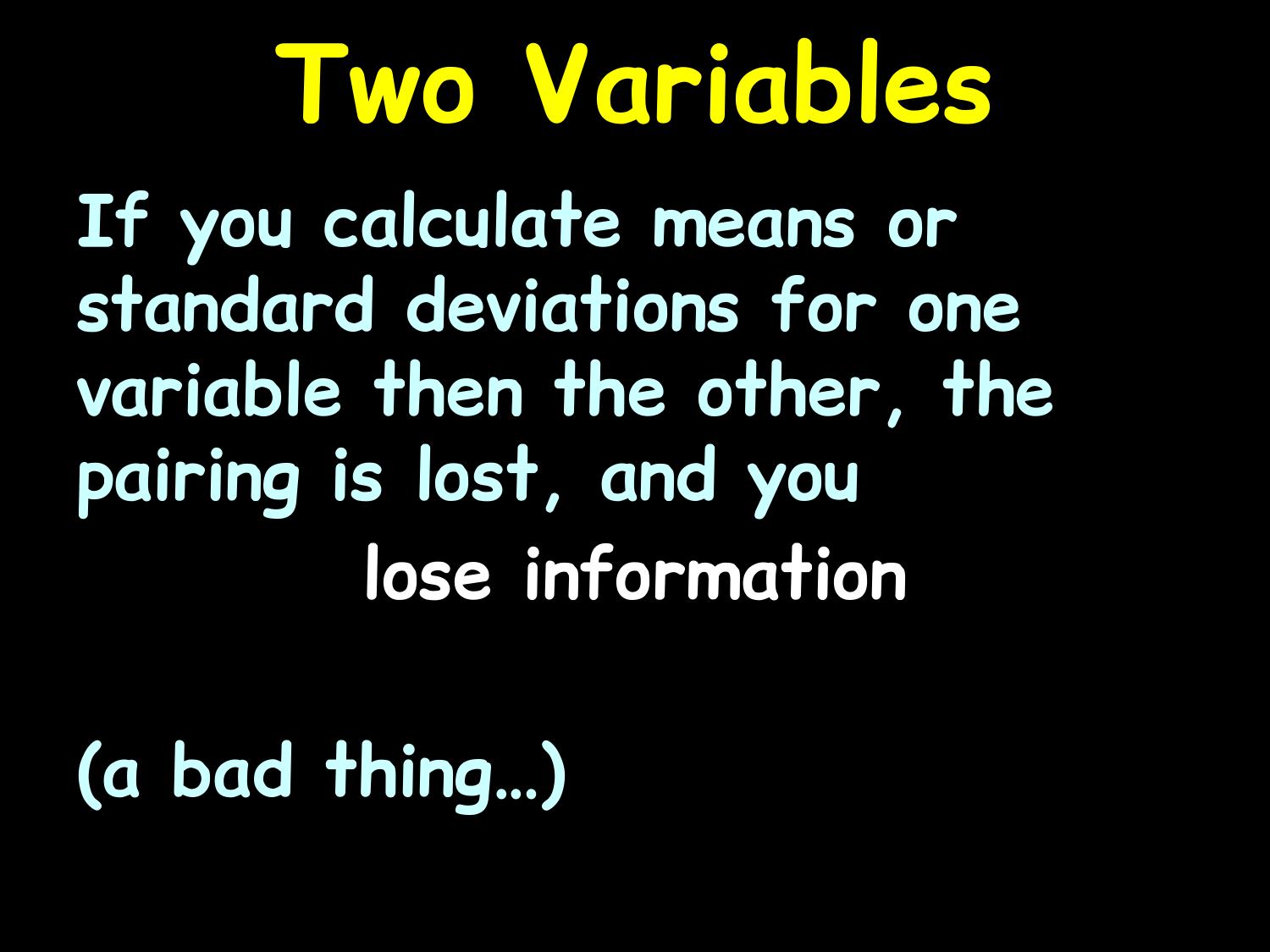

# Two Variables
If you calculate means or standard deviations for one variable then the other, the pairing is lost, and you
lose information

(a bad thing…)